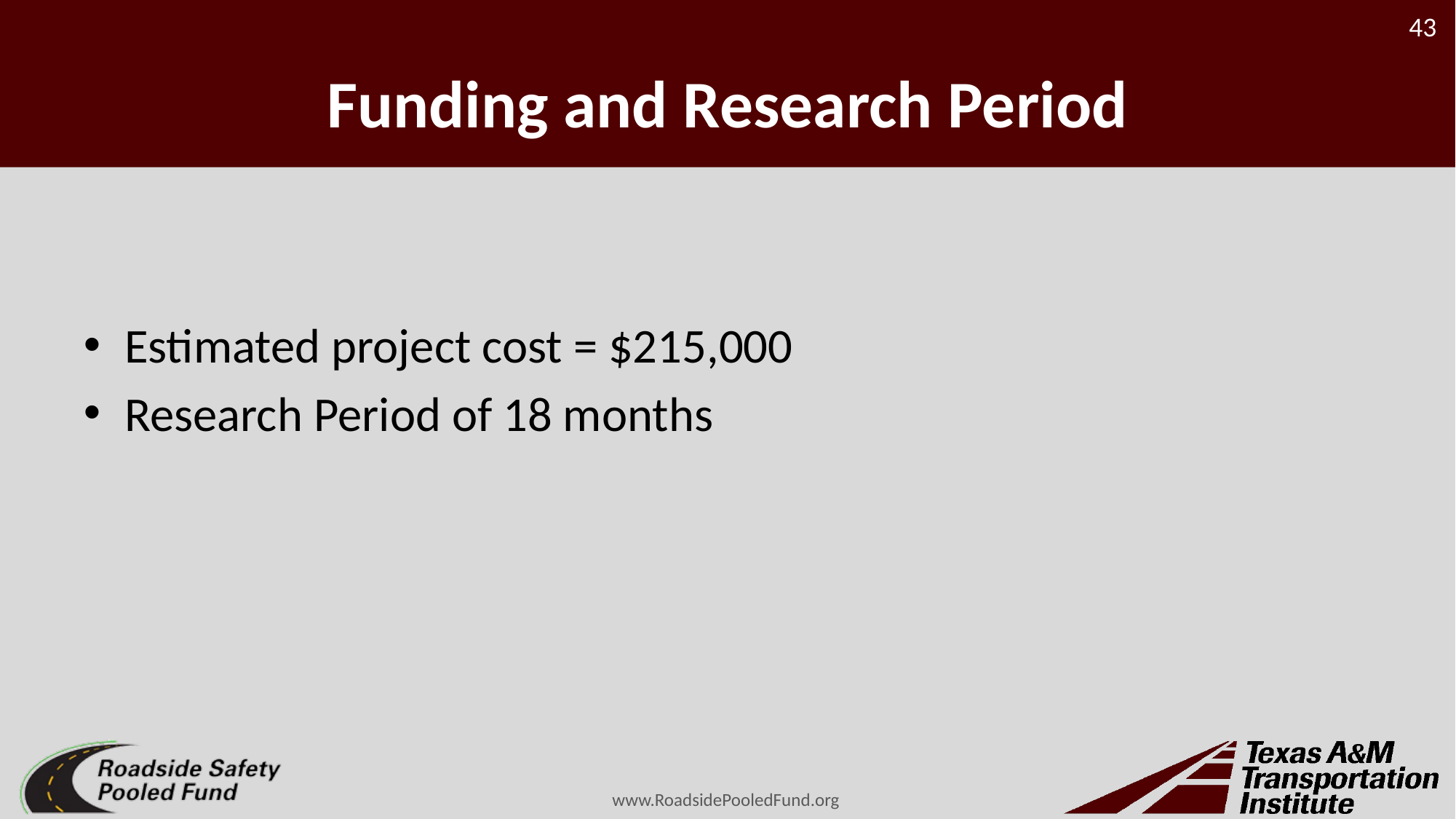

# Funding and Research Period

Estimated project cost = $215,000
Research Period of 18 months